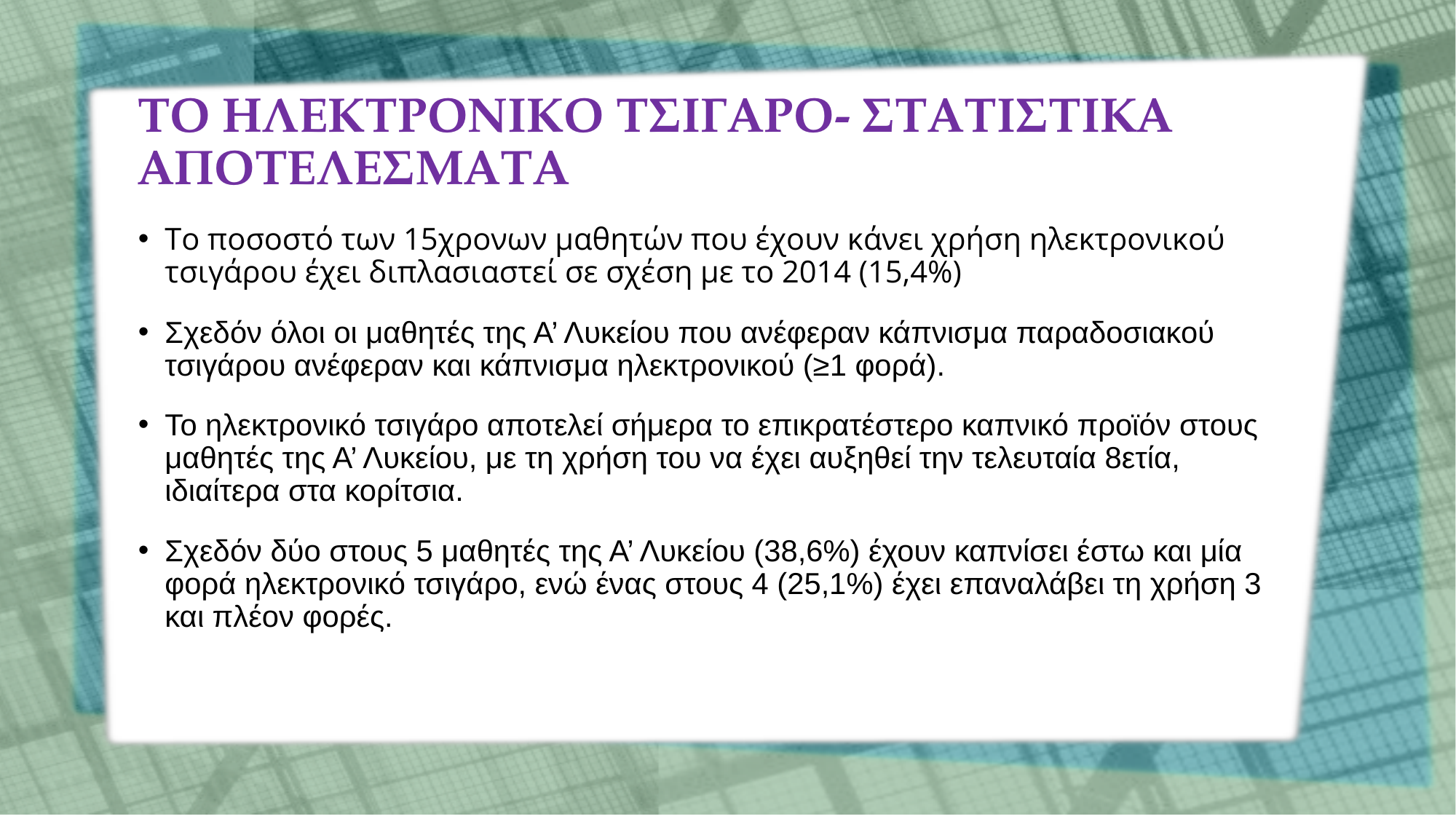

# TO ΗΛΕΚΤΡΟΝΙΚΟ ΤΣΙΓΑΡΟ- ΣΤΑΤΙΣΤΙΚΑ ΑΠΟΤΕΛΕΣΜΑΤΑ
Το ποσοστό των 15χρονων μαθητών που έχουν κάνει χρήση ηλεκτρονικού τσιγάρου έχει διπλασιαστεί σε σχέση με το 2014 (15,4%)
Σχεδόν όλοι οι μαθητές της Α’ Λυκείου που ανέφεραν κάπνισμα παραδοσιακού τσιγάρου ανέφεραν και κάπνισμα ηλεκτρονικού (≥1 φορά).
Το ηλεκτρονικό τσιγάρο αποτελεί σήμερα το επικρατέστερο καπνικό προϊόν στους μαθητές της Α’ Λυκείου, με τη χρήση του να έχει αυξηθεί την τελευταία 8ετία, ιδιαίτερα στα κορίτσια.
Σχεδόν δύο στους 5 μαθητές της Α’ Λυκείου (38,6%) έχουν καπνίσει έστω και μία φορά ηλεκτρονικό τσιγάρο, ενώ ένας στους 4 (25,1%) έχει επαναλάβει τη χρήση 3 και πλέον φορές.